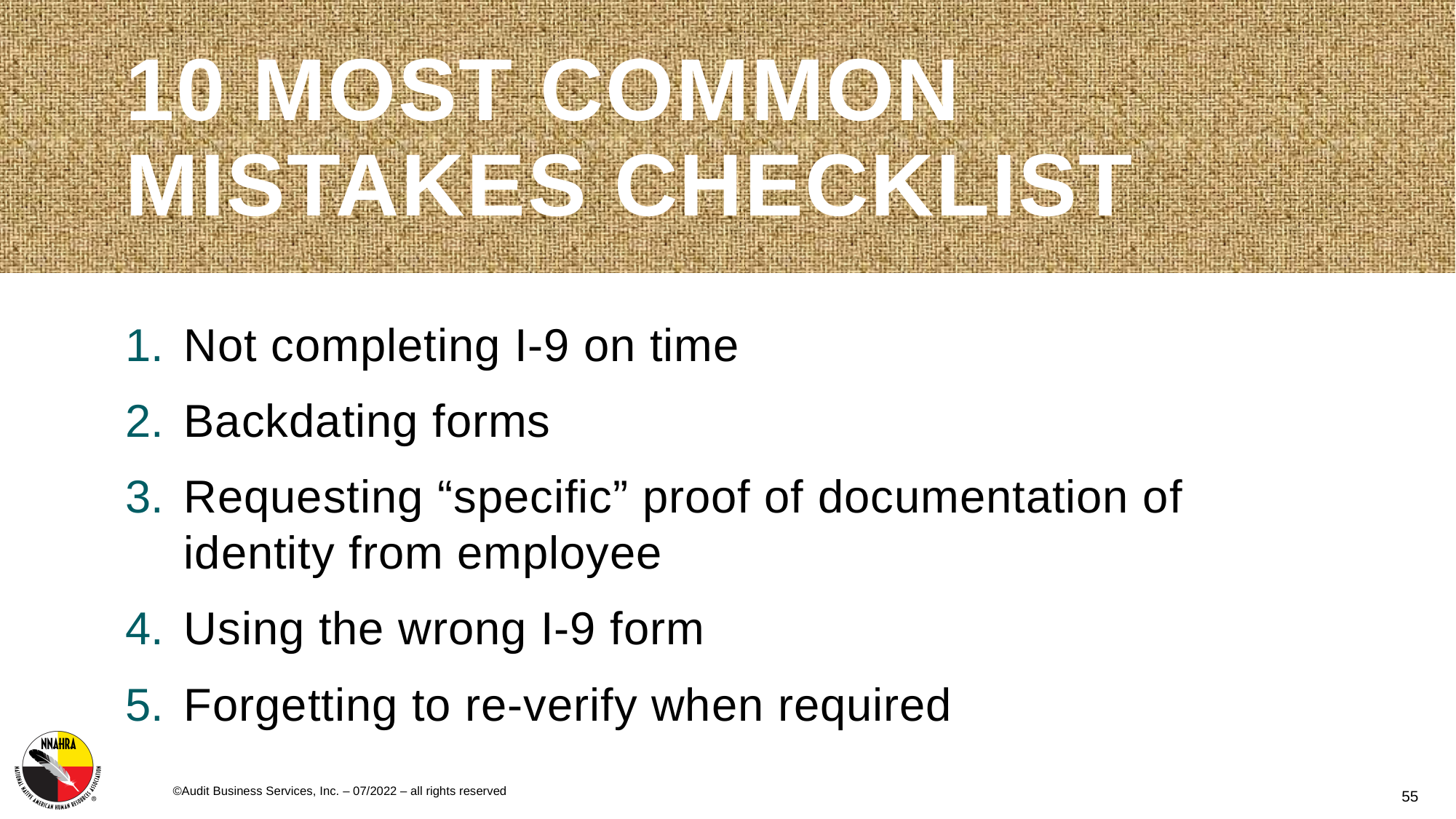

# 10 Most Common Mistakes Checklist
Not completing I-9 on time
Backdating forms
Requesting “specific” proof of documentation of identity from employee
Using the wrong I-9 form
Forgetting to re-verify when required